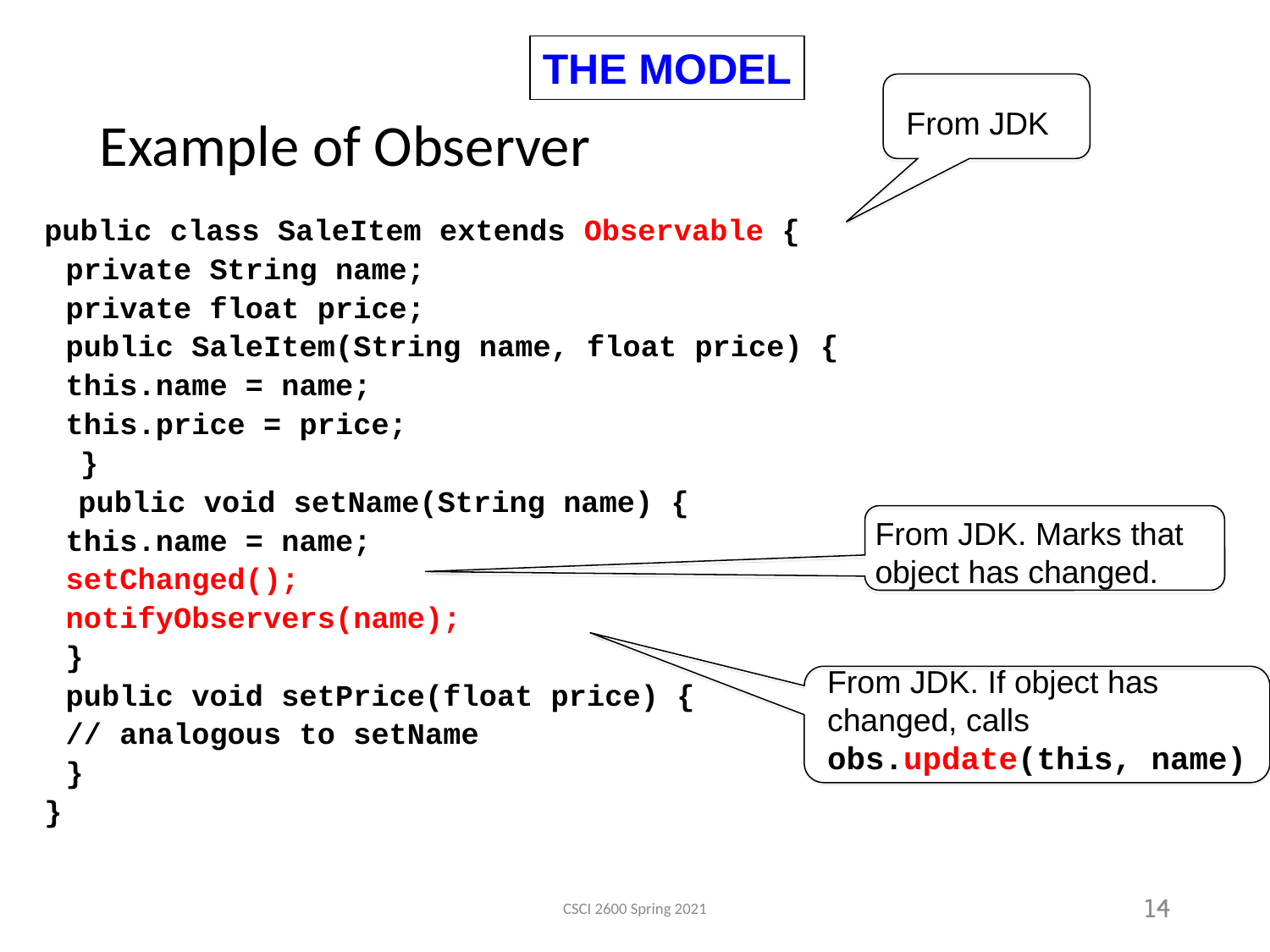

THE MODEL
Example of Observer

From JDK
public class SaleItem extends Observable {
	private String name;
	private float price;
	public SaleItem(String name, float price) {
		this.name = name;
		this.price = price;
  }
     public void setName(String name) {
		this.name = name;
		setChanged();
		notifyObservers(name);
	}
	public void setPrice(float price) {
		// analogous to setName
	}
}

From JDK. Marks that object has changed.
From JDK. If object has changed, calls
obs.update(this, name)

CSCI 2600 Spring 2021
14